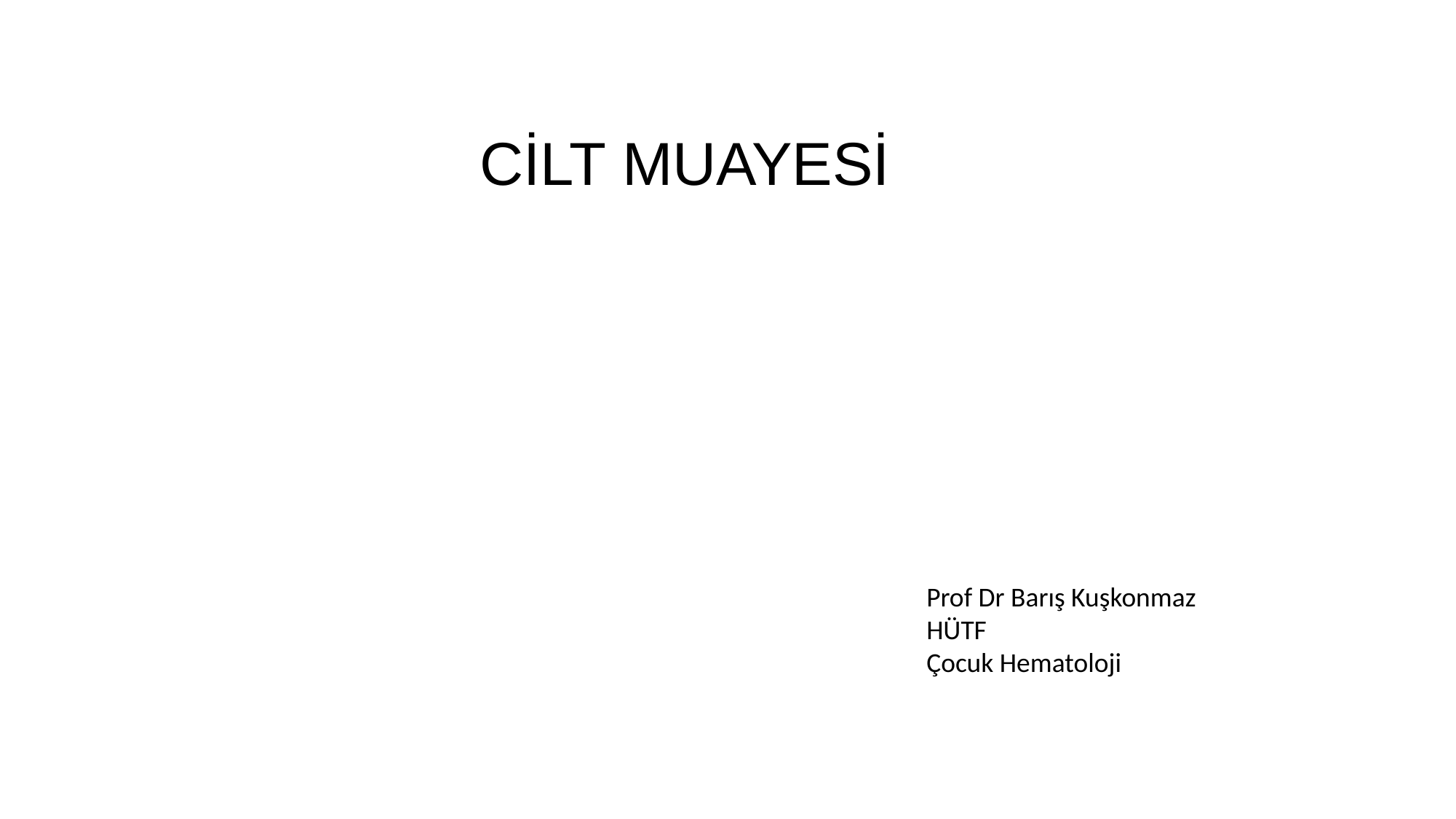

CİLT MUAYESİ
Prof Dr Barış Kuşkonmaz
HÜTF
Çocuk Hematoloji